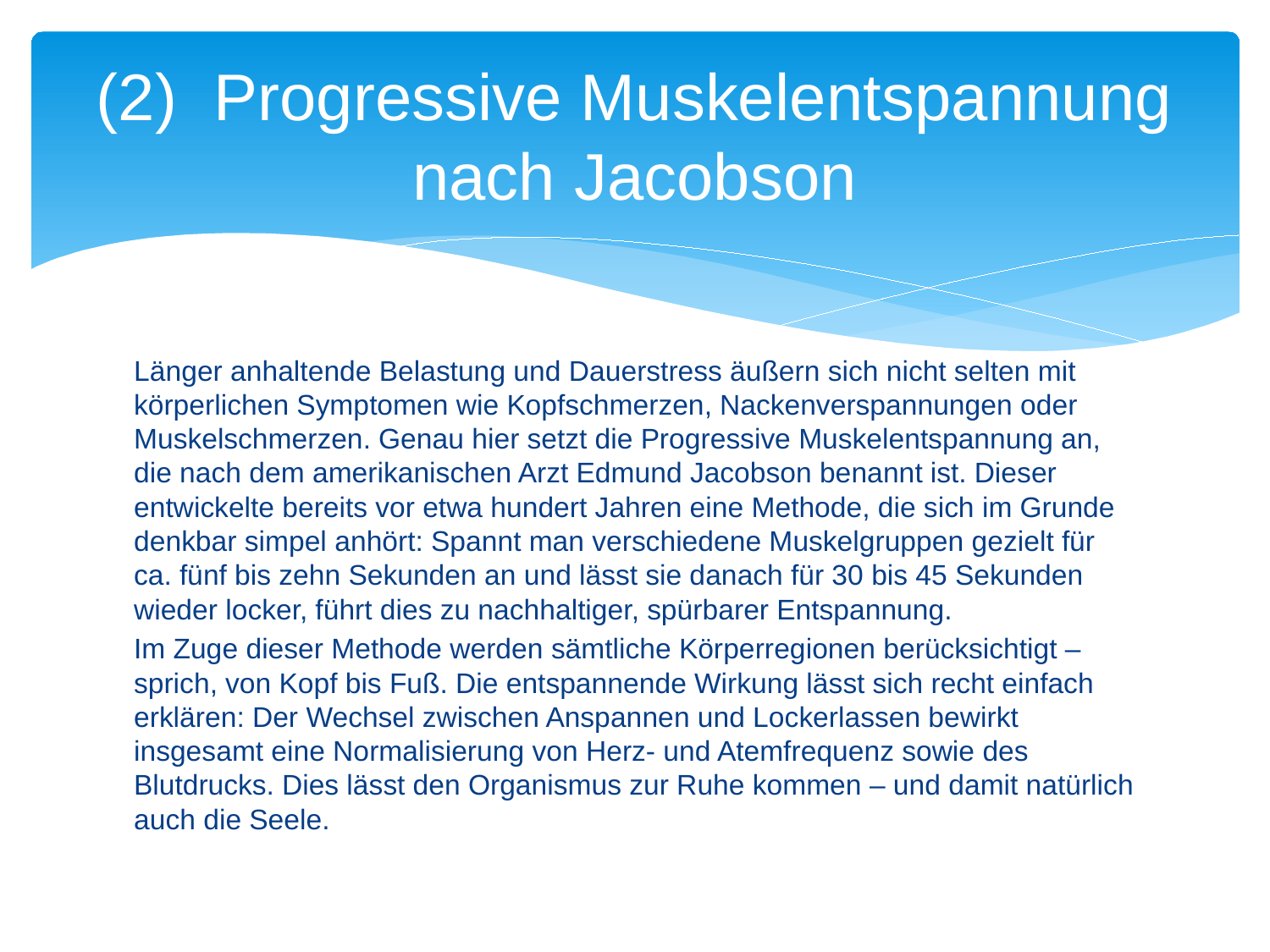

# (2)  Progressive Muskelentspannung nach Jacobson
Länger anhaltende Belastung und Dauerstress äußern sich nicht selten mit körperlichen Symptomen wie Kopfschmerzen, Nackenverspannungen oder Muskelschmerzen. Genau hier setzt die Progressive Muskelentspannung an, die nach dem amerikanischen Arzt Edmund Jacobson benannt ist. Dieser entwickelte bereits vor etwa hundert Jahren eine Methode, die sich im Grunde denkbar simpel anhört: Spannt man verschiedene Muskelgruppen gezielt für ca. fünf bis zehn Sekunden an und lässt sie danach für 30 bis 45 Sekunden wieder locker, führt dies zu nachhaltiger, spürbarer Entspannung.
Im Zuge dieser Methode werden sämtliche Körperregionen berücksichtigt – sprich, von Kopf bis Fuß. Die entspannende Wirkung lässt sich recht einfach erklären: Der Wechsel zwischen Anspannen und Lockerlassen bewirkt insgesamt eine Normalisierung von Herz- und Atemfrequenz sowie des Blutdrucks. Dies lässt den Organismus zur Ruhe kommen – und damit natürlich auch die Seele.